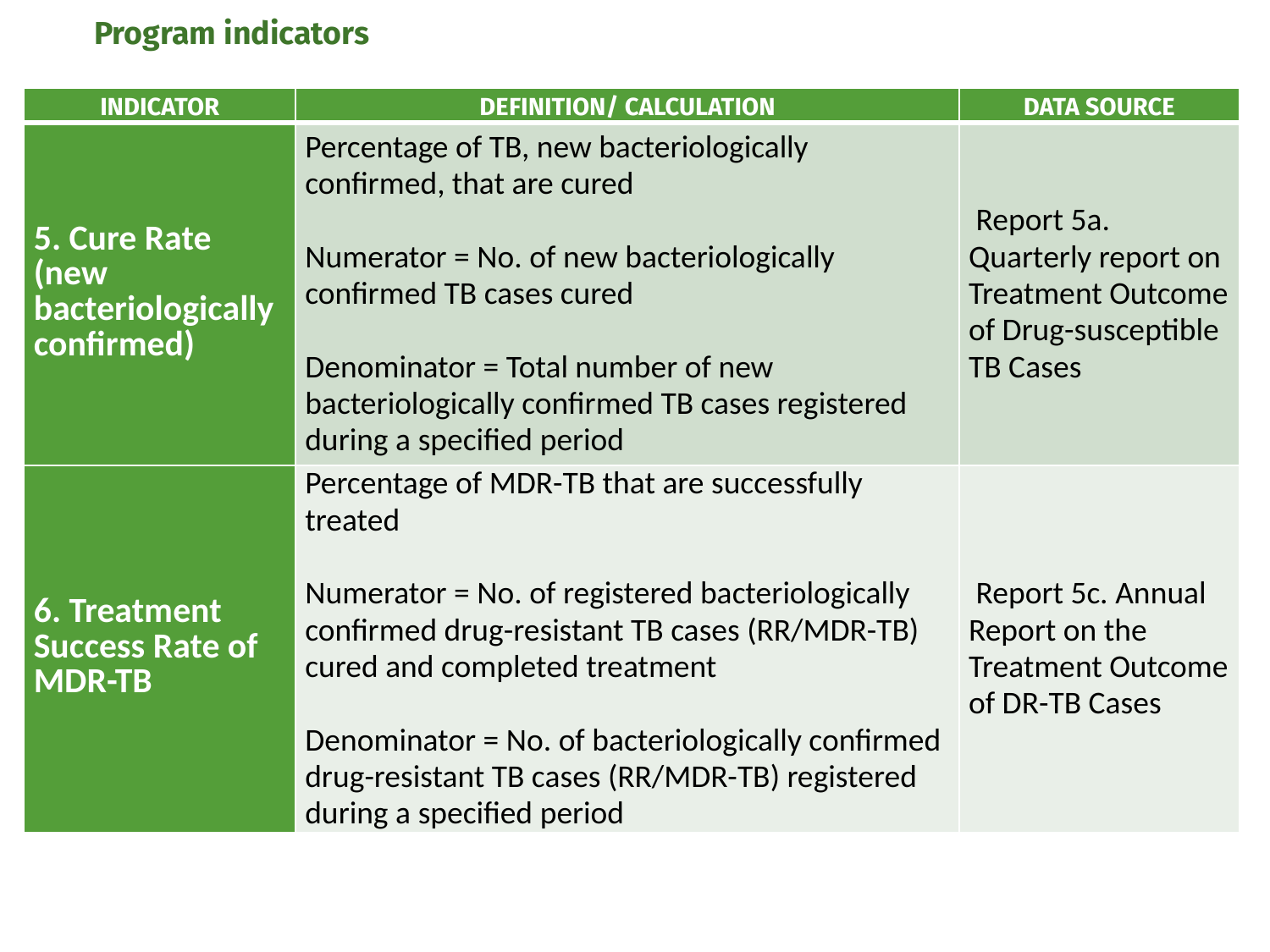

# Program indicators
| INDICATOR | DEFINITION/ CALCULATION | DATA SOURCE |
| --- | --- | --- |
| 5. Cure Rate (new bacteriologicallyconfirmed) | Percentage of TB, new bacteriologically confirmed, that are cured   Numerator = No. of new bacteriologically confirmed TB cases cured   Denominator = Total number of new bacteriologically confirmed TB cases registered during a specified period | Report 5a. Quarterly report on Treatment Outcome of Drug-susceptible TB Cases |
| 6. Treatment Success Rate of MDR-TB | Percentage of MDR-TB that are successfully treated   Numerator = No. of registered bacteriologically confirmed drug-resistant TB cases (RR/MDR-TB) cured and completed treatment    Denominator = No. of bacteriologically confirmed drug-resistant TB cases (RR/MDR-TB) registered during a specified period | Report 5c. Annual Report on the Treatment Outcome of DR-TB Cases |